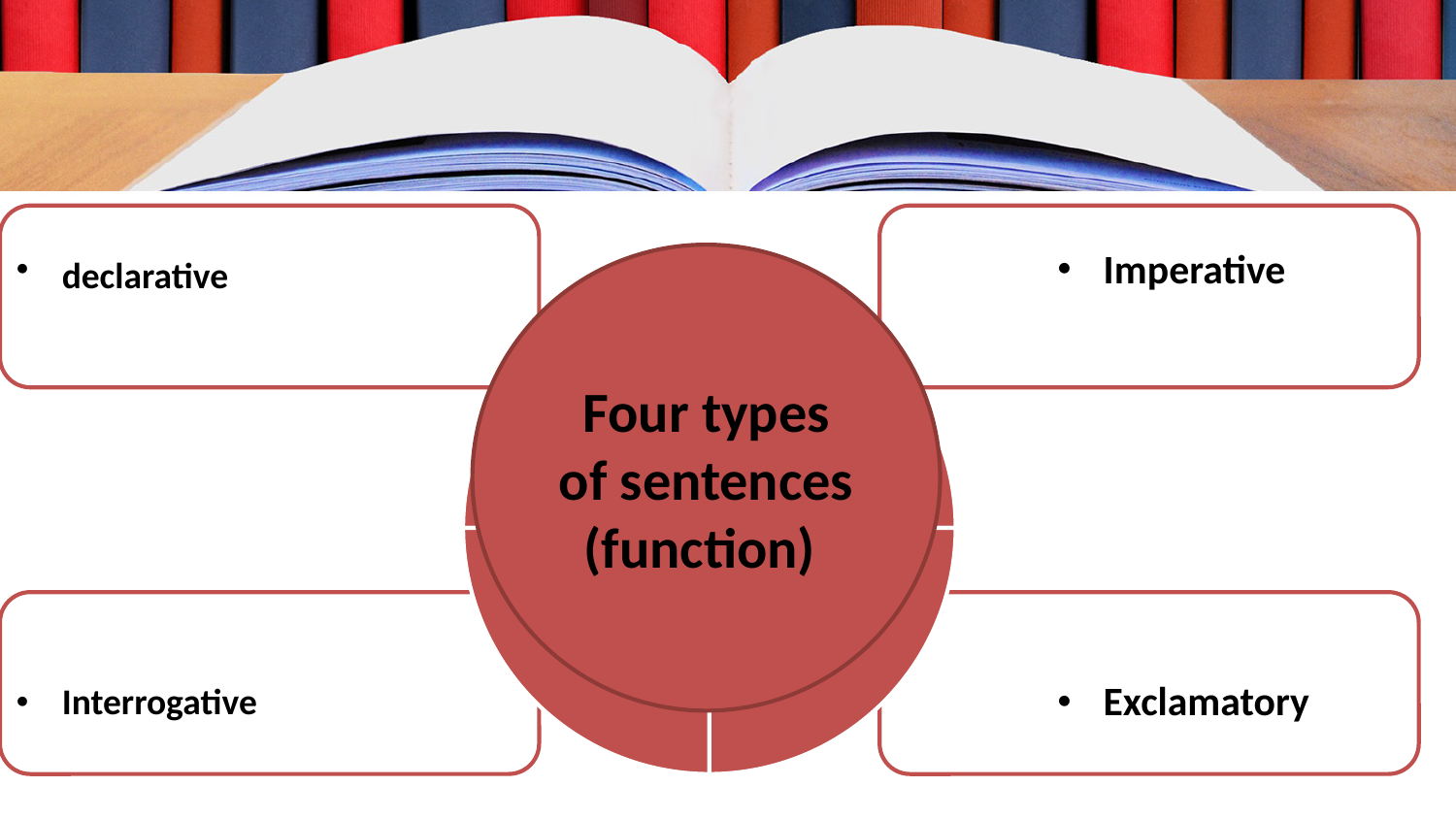

declarative
Imperative
Exclamatory
Interrogative
Four types of sentences
(function)